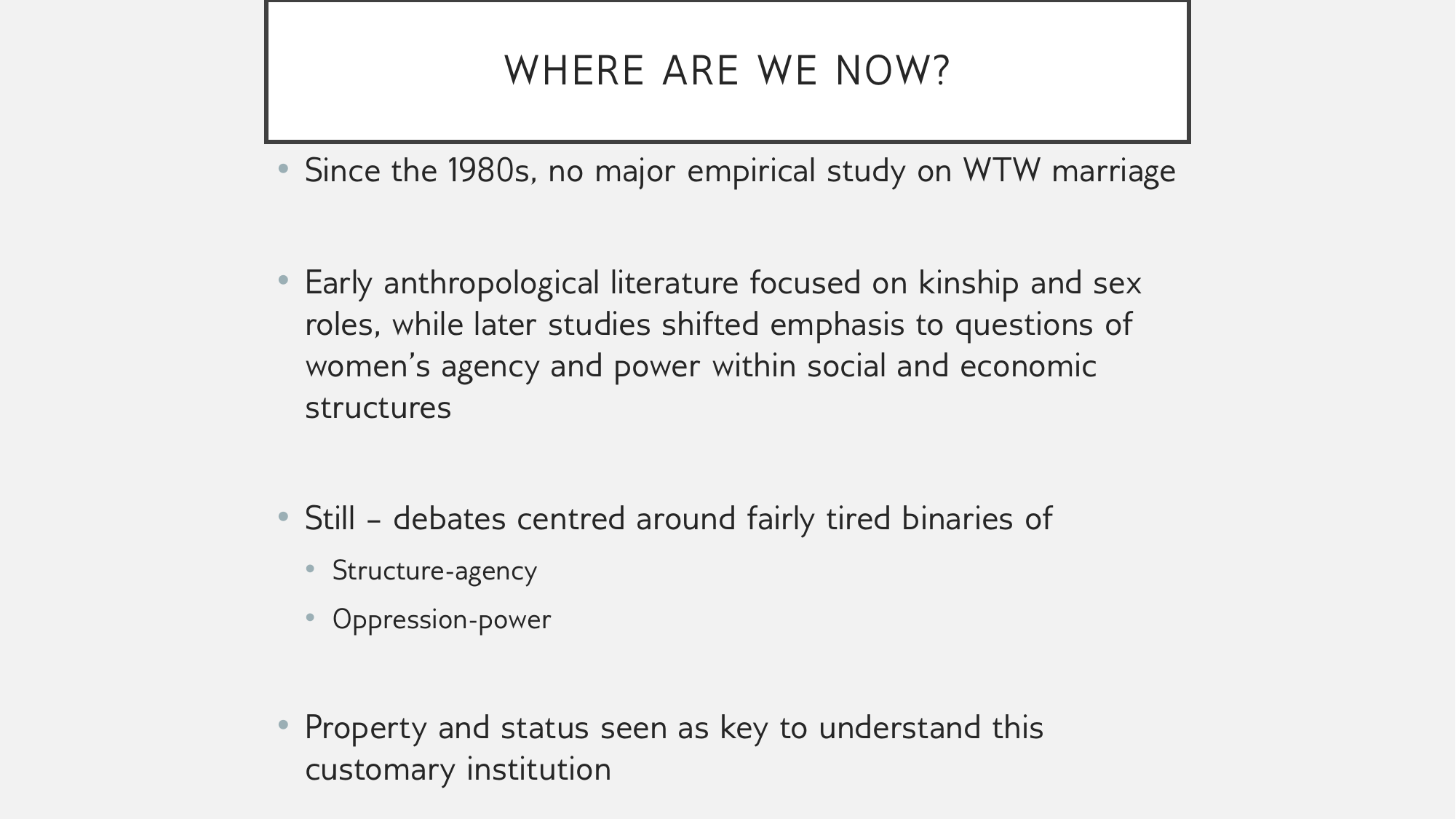

# Where are we now?
Since the 1980s, no major empirical study on WTW marriage

Early anthropological literature focused on kinship and sex roles, while later studies shifted emphasis to questions of women’s agency and power within social and economic structures

Still – debates centred around fairly tired binaries of
Structure-agency
Oppression-power

Property and status seen as key to understand this customary institution